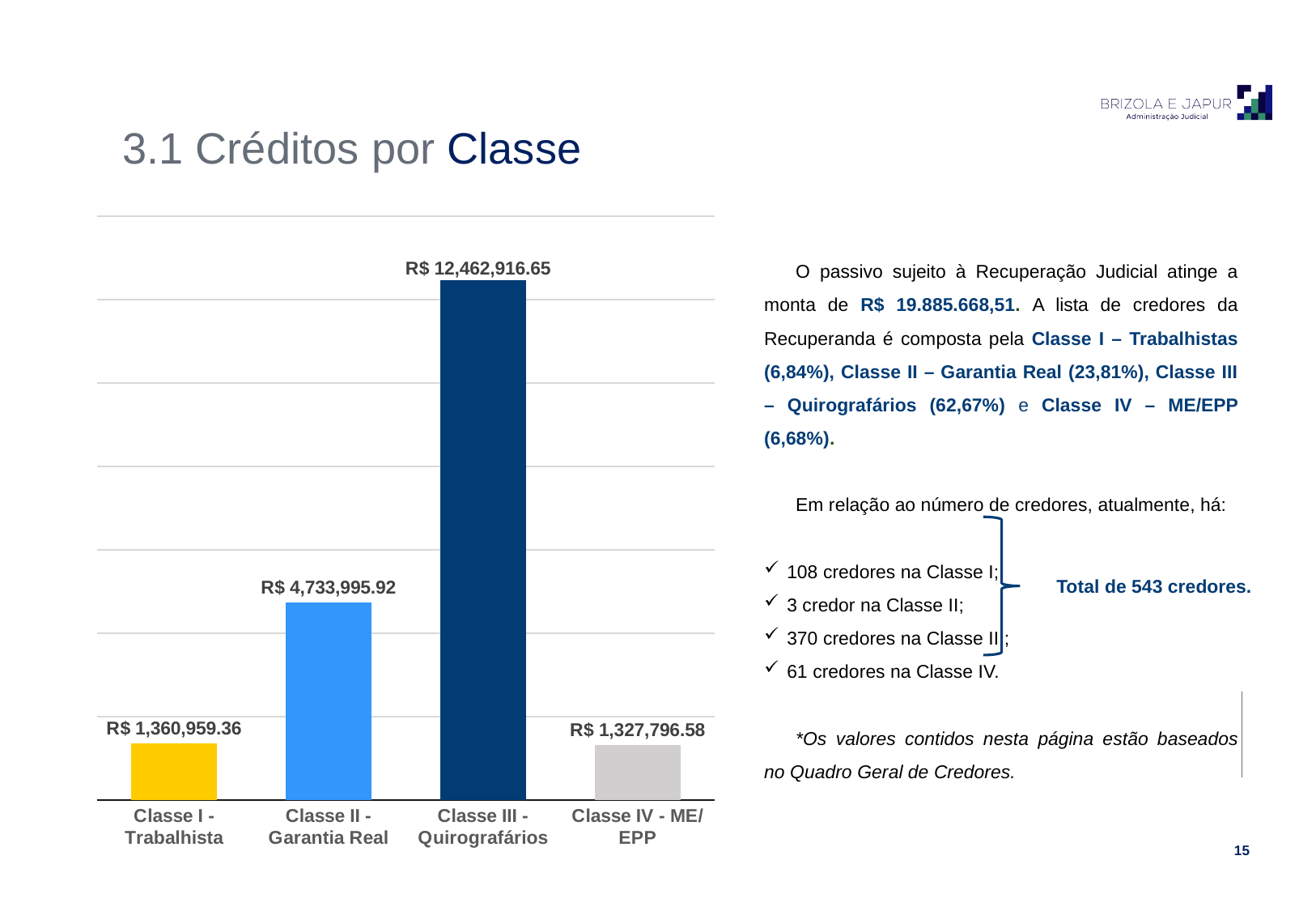

3.1 Créditos por Classe

### Chart

| Category |  |
|---|---|
| Classe I - Trabalhista | 1360959.3599999999 |
| Classe II - Garantia Real | 4733995.92 |
| Classe III - Quirografários | 12462916.649999999 |
| Classe IV - ME/ EPP | 1327796.58 |
O passivo sujeito à Recuperação Judicial atinge a monta de R$ 19.885.668,51. A lista de credores da Recuperanda é composta pela Classe I – Trabalhistas (6,84%), Classe II – Garantia Real (23,81%), Classe III – Quirografários (62,67%) e Classe IV – ME/EPP (6,68%).

Em relação ao número de credores, atualmente, há:

108 credores na Classe I;
3 credor na Classe II;
370 credores na Classe III;
61 credores na Classe IV.

*Os valores contidos nesta página estão baseados no Quadro Geral de Credores.

Total de 543 credores.